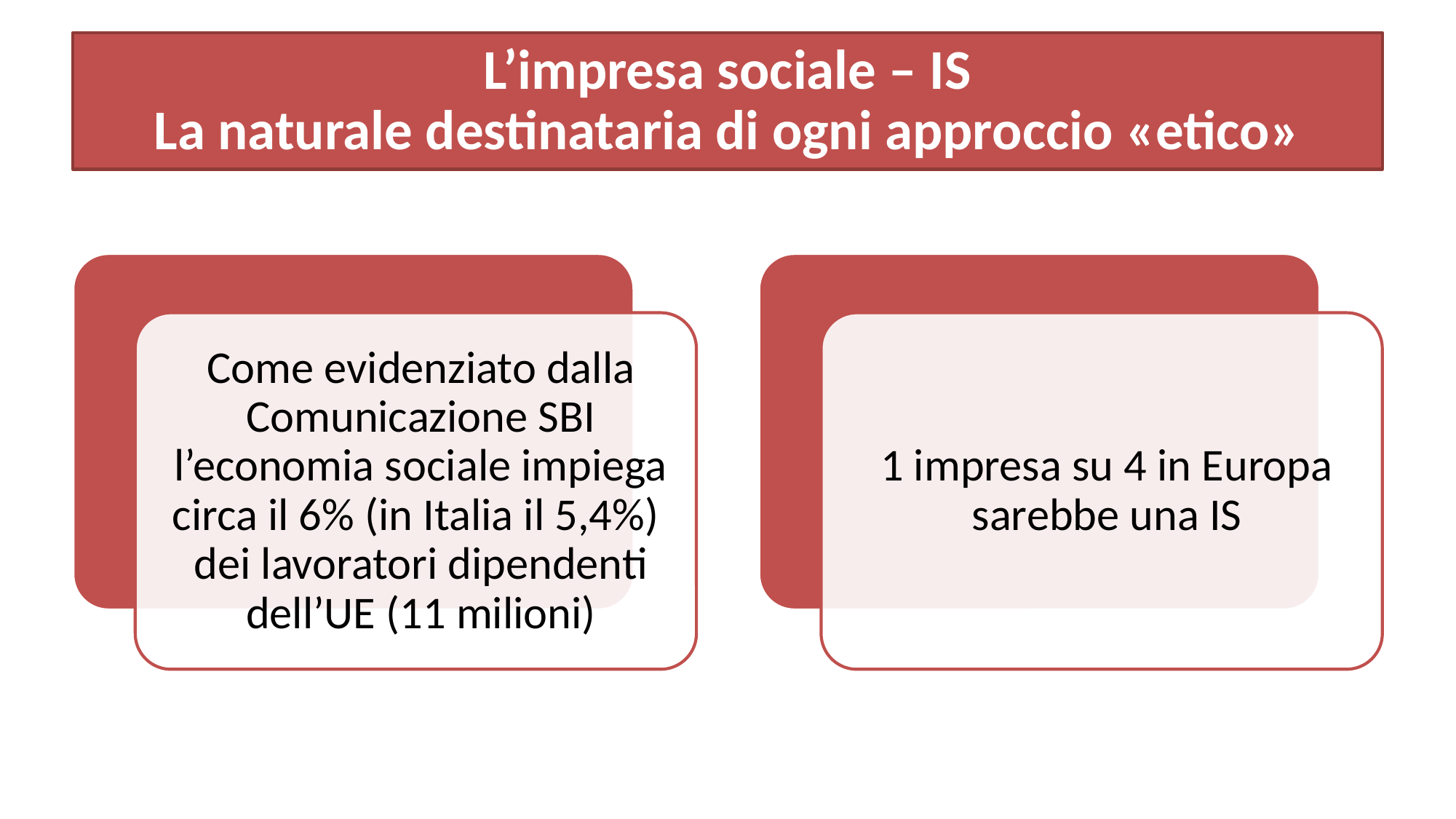

# L’impresa sociale – IS La naturale destinataria di ogni approccio «etico»
Come evidenziato dalla Comunicazione SBI l’economia sociale impiega circa il 6% (in Italia il 5,4%)  dei lavoratori dipendenti dell’UE (11 milioni)
1 impresa su 4 in Europa sarebbe una IS